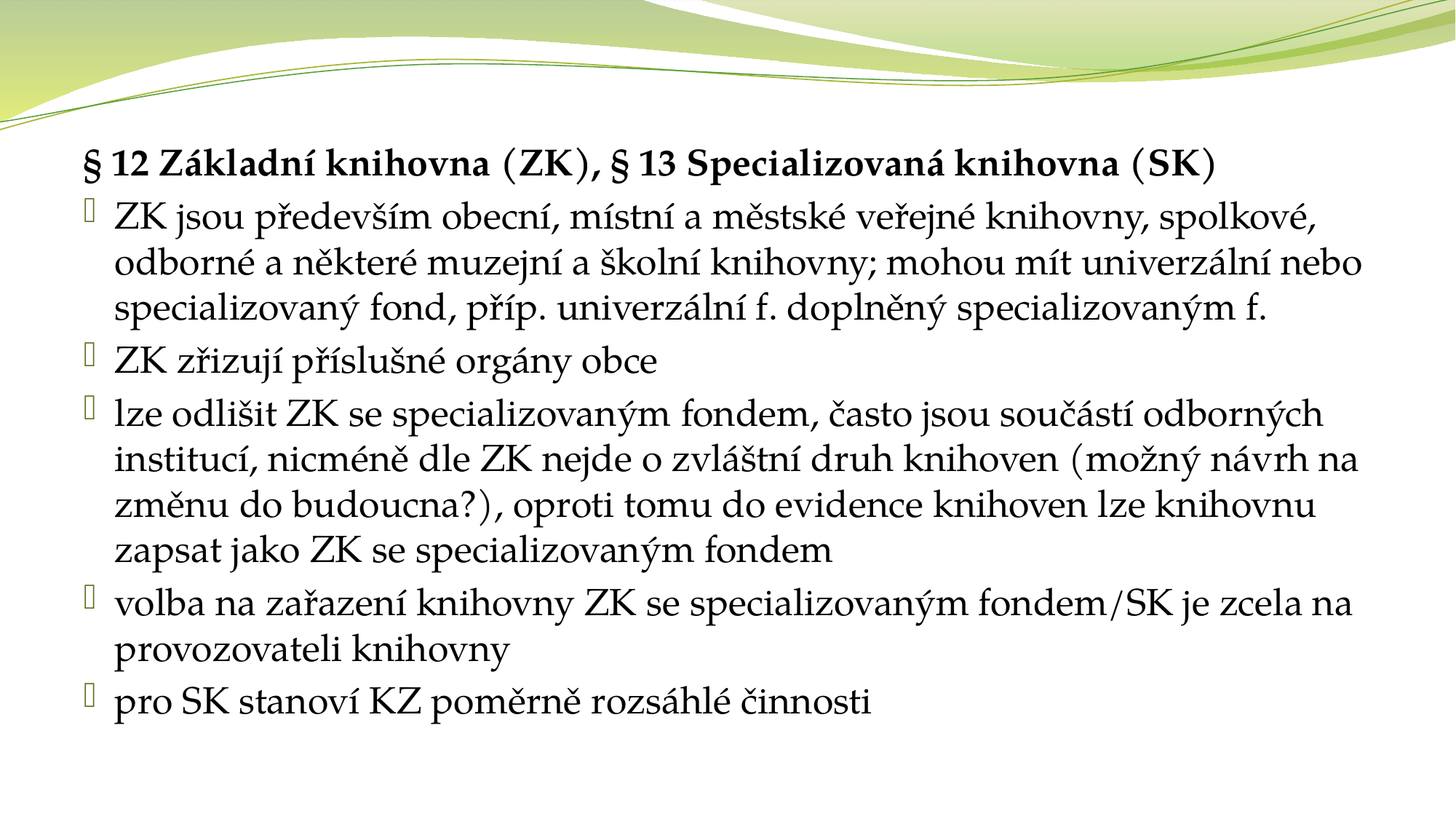

§ 12 Základní knihovna (ZK), § 13 Specializovaná knihovna (SK)
ZK jsou především obecní, místní a městské veřejné knihovny, spolkové, odborné a některé muzejní a školní knihovny; mohou mít univerzální nebo specializovaný fond, příp. univerzální f. doplněný specializovaným f.
ZK zřizují příslušné orgány obce
lze odlišit ZK se specializovaným fondem, často jsou součástí odborných institucí, nicméně dle ZK nejde o zvláštní druh knihoven (možný návrh na změnu do budoucna?), oproti tomu do evidence knihoven lze knihovnu zapsat jako ZK se specializovaným fondem
volba na zařazení knihovny ZK se specializovaným fondem/SK je zcela na provozovateli knihovny
pro SK stanoví KZ poměrně rozsáhlé činnosti